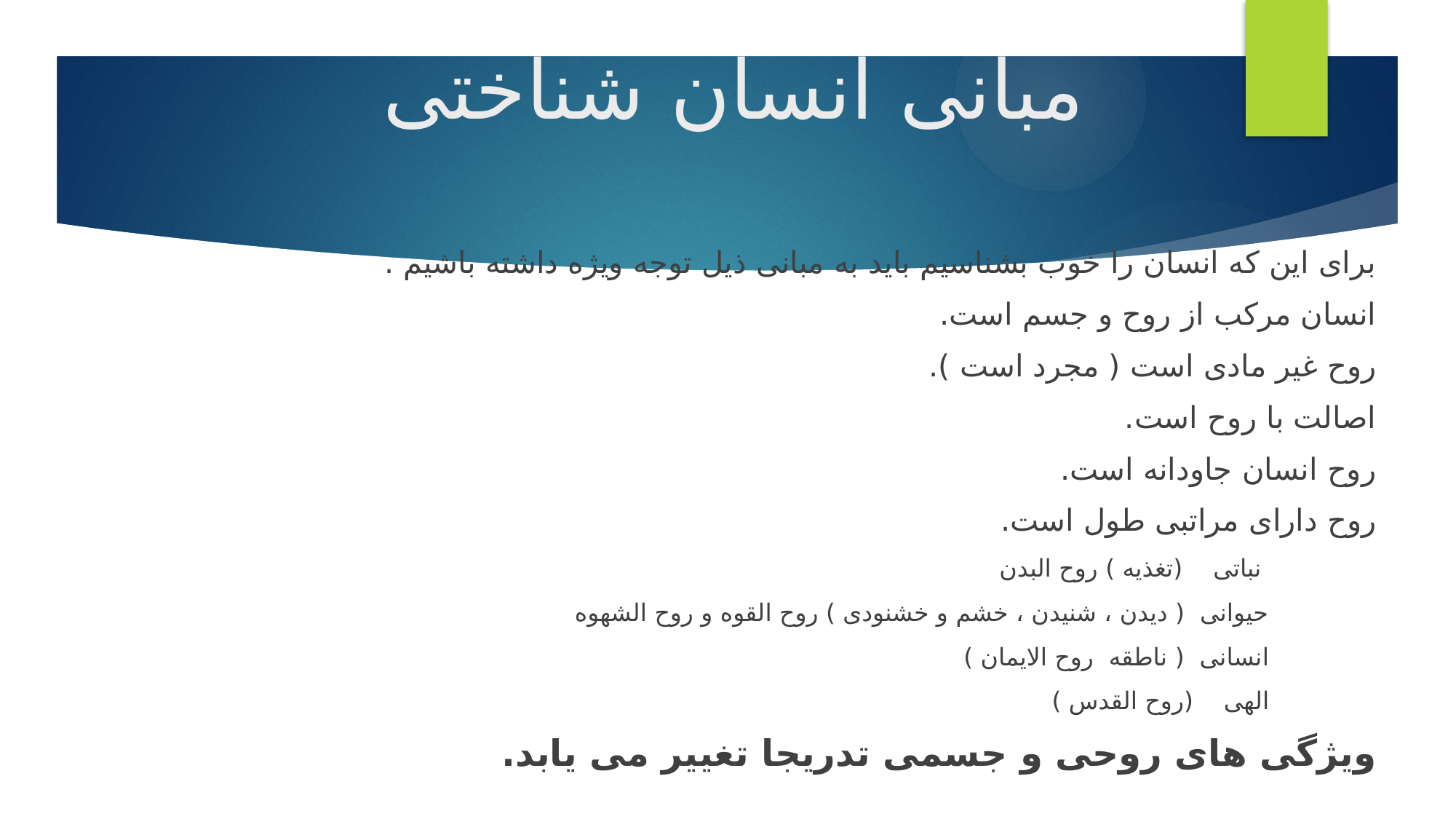

# مبانی انسان شناختی

برای این که انسان را خوب بشناسیم باید به مبانی ذیل توجه ویژه داشته باشیم .
	انسان مرکب از روح و جسم است.
	روح غیر مادی است ( مجرد است ).
	اصالت با روح است.
	روح انسان جاودانه است.
	روح دارای مراتبی طول است.
	               نباتی    (تغذیه ) روح البدن
	              حیوانی  ( دیدن ، شنیدن ، خشم و خشنودی ) روح القوه و روح الشهوه
	              انسانی  ( ناطقه  روح الایمان )
‌	              الهی    (روح القدس )
	ویژگی های روحی و جسمی تدریجا تغییر می یابد.